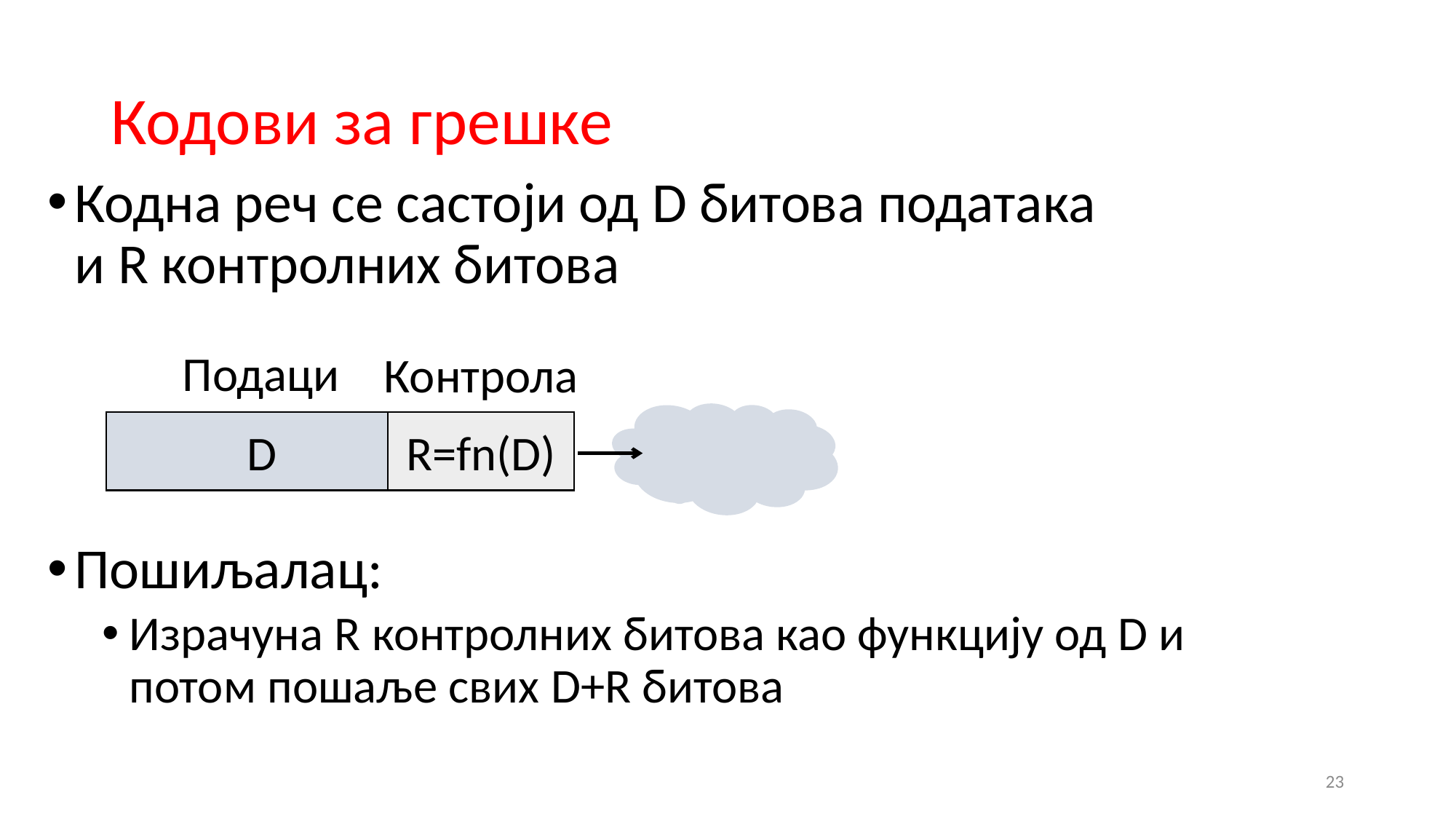

# Кодови за грешке
Кодна реч се састоји од D битова података
и R контролних битова

Пошиљалац:
Израчуна R контролних битова као функцију од D и потом пошаље свих D+R битова
Подаци
Контрола
D
R=fn(D)

23